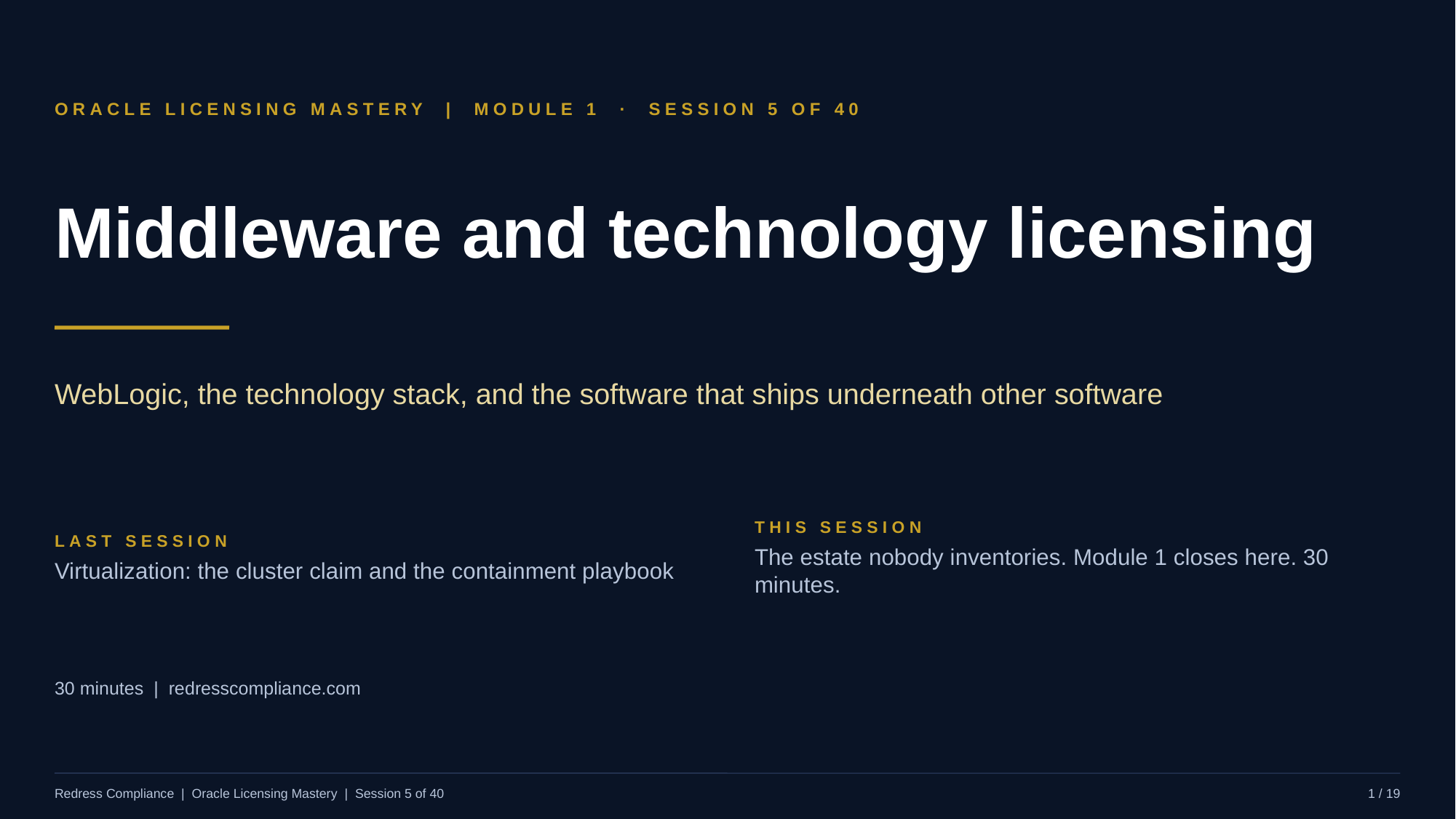

ORACLE LICENSING MASTERY  |  MODULE 1  ·  SESSION 5 OF 40
Middleware and technology licensing

WebLogic, the technology stack, and the software that ships underneath other software
LAST SESSION
Virtualization: the cluster claim and the containment playbook
THIS SESSION
The estate nobody inventories. Module 1 closes here. 30 minutes.
30 minutes  |  redresscompliance.com

Redress Compliance  |  Oracle Licensing Mastery  |  Session 5 of 40
1 / 19